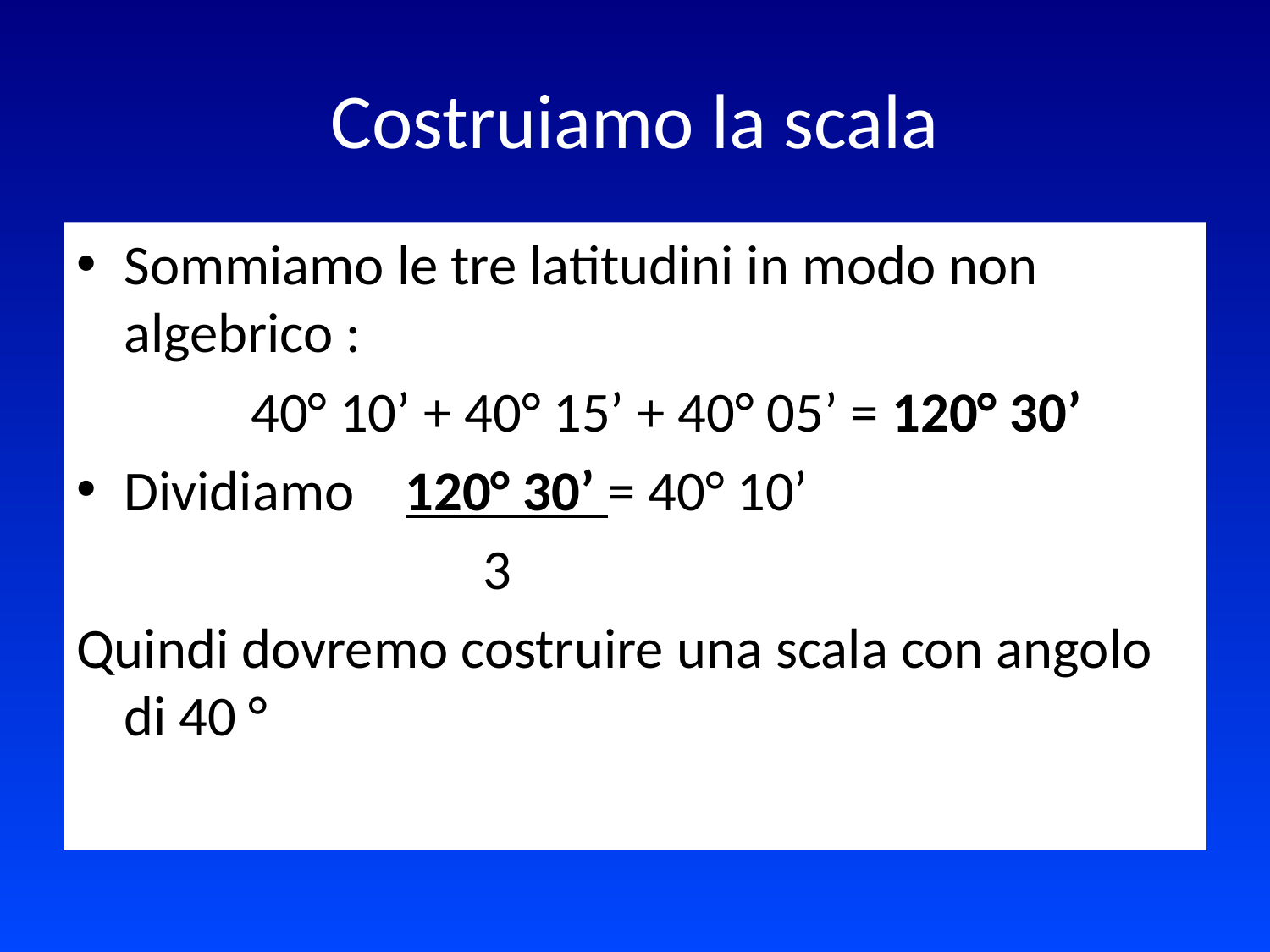

# Costruiamo la scala
Sommiamo le tre latitudini in modo non algebrico :
		40° 10’ + 40° 15’ + 40° 05’ = 120° 30’
Dividiamo    120° 30’ = 40° 10’
                                3
Quindi dovremo costruire una scala con angolo di 40 °